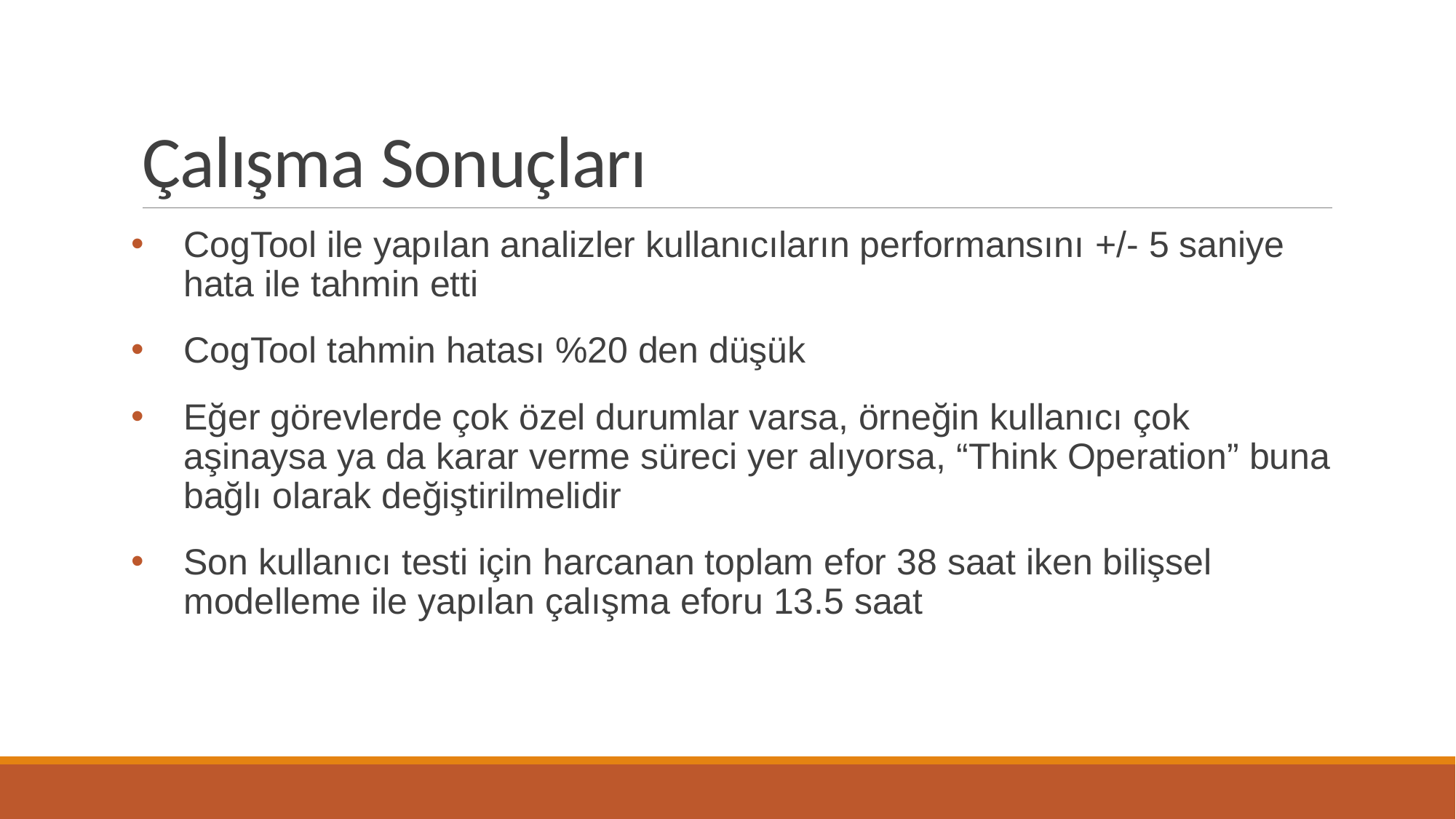

# Çalışma Sonuçları
CogTool ile yapılan analizler kullanıcıların performansını +/- 5 saniye hata ile tahmin etti
CogTool tahmin hatası %20 den düşük
Eğer görevlerde çok özel durumlar varsa, örneğin kullanıcı çok aşinaysa ya da karar verme süreci yer alıyorsa, “Think Operation” buna bağlı olarak değiştirilmelidir
Son kullanıcı testi için harcanan toplam efor 38 saat iken bilişsel modelleme ile yapılan çalışma eforu 13.5 saat